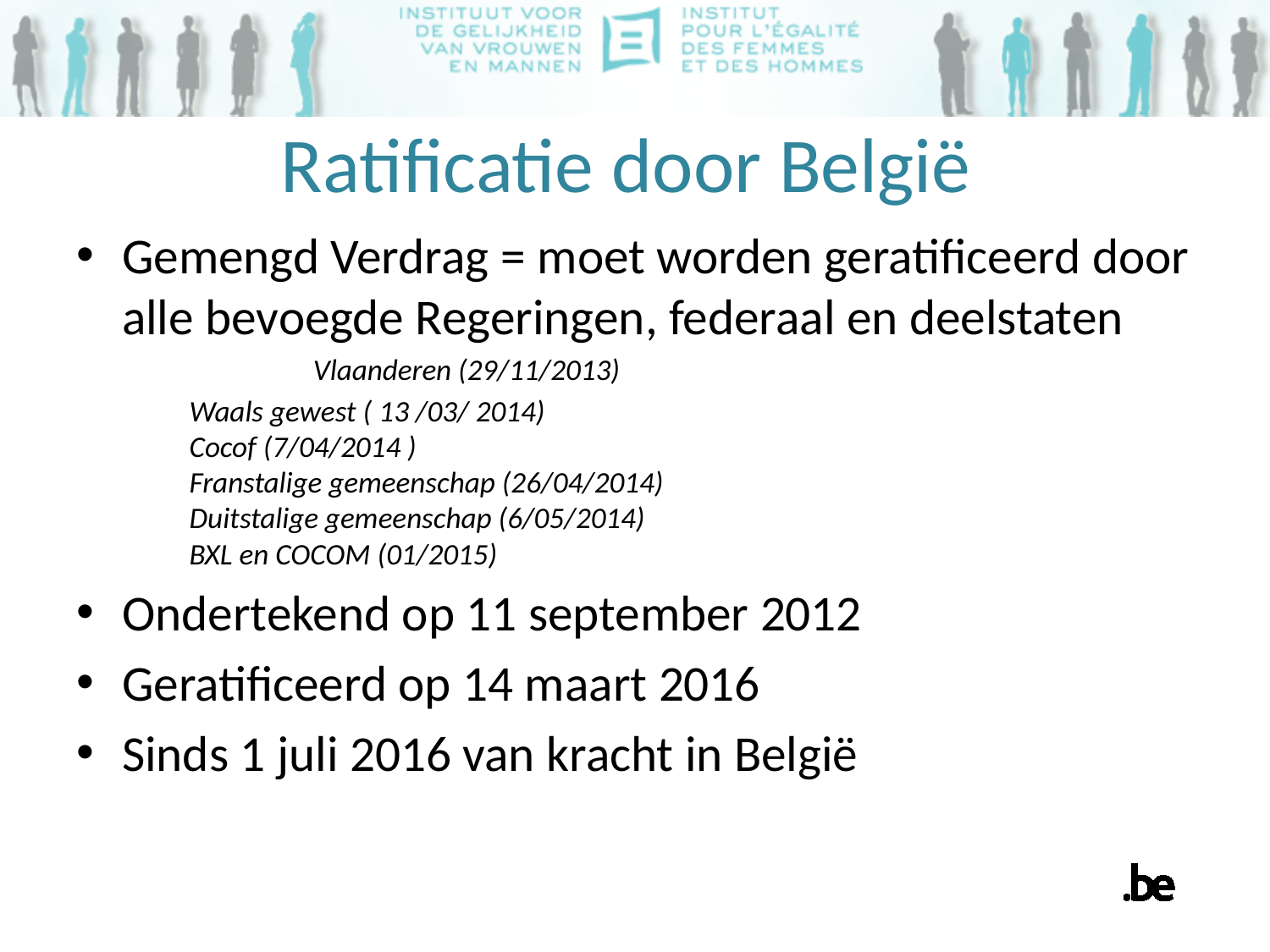

# Ratificatie door België
Gemengd Verdrag = moet worden geratificeerd door alle bevoegde Regeringen, federaal en deelstaten
                                   Vlaanderen (29/11/2013)
		Waals gewest ( 13 /03/ 2014)
		Cocof (7/04/2014 )
		Franstalige gemeenschap (26/04/2014)
		Duitstalige gemeenschap (6/05/2014)
		BXL en COCOM (01/2015)
Ondertekend op 11 september 2012
Geratificeerd op 14 maart 2016
Sinds 1 juli 2016 van kracht in België